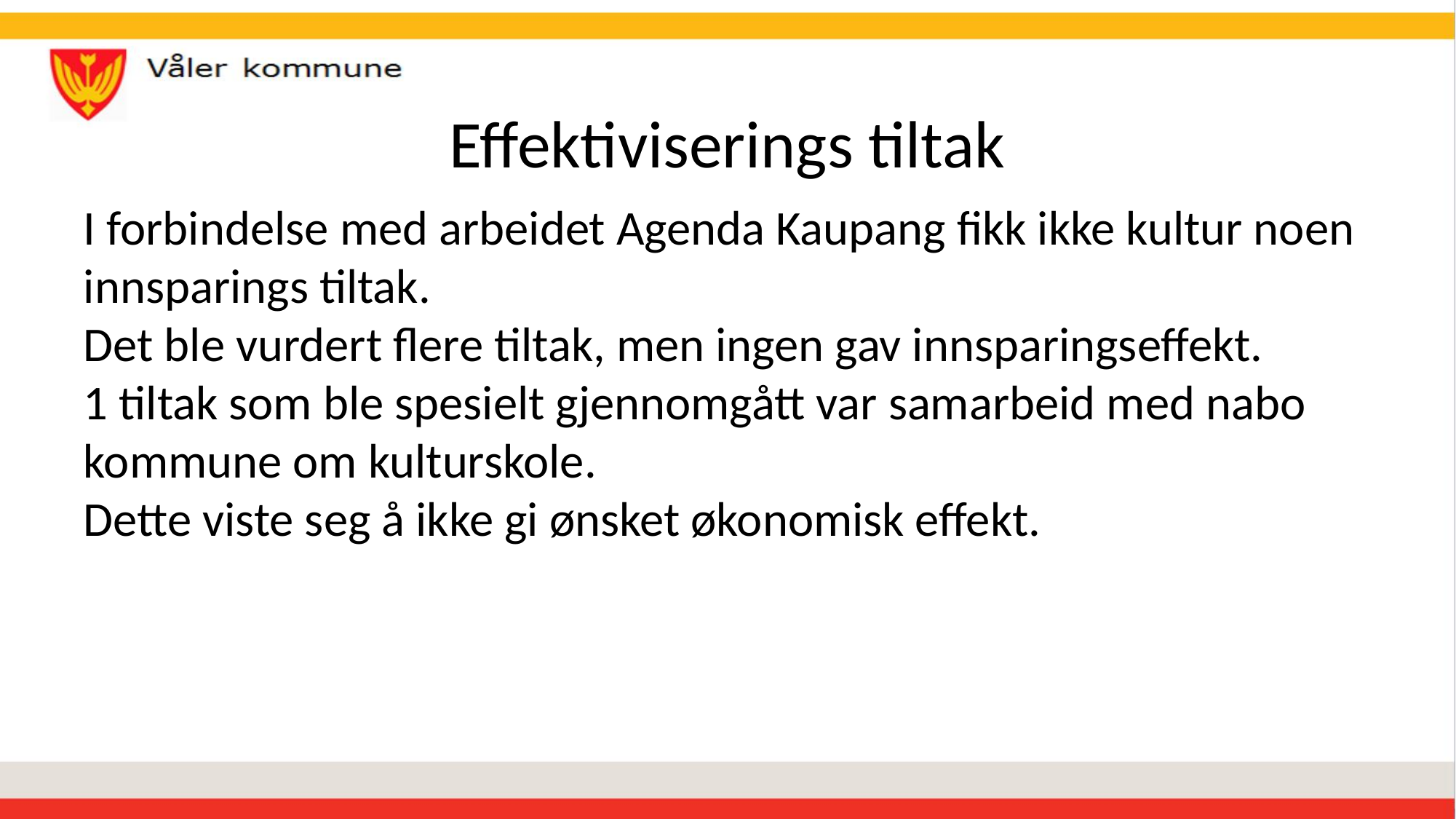

# Effektiviserings tiltak
I forbindelse med arbeidet Agenda Kaupang fikk ikke kultur noen innsparings tiltak.
Det ble vurdert flere tiltak, men ingen gav innsparingseffekt.
1 tiltak som ble spesielt gjennomgått var samarbeid med nabo kommune om kulturskole.
Dette viste seg å ikke gi ønsket økonomisk effekt.